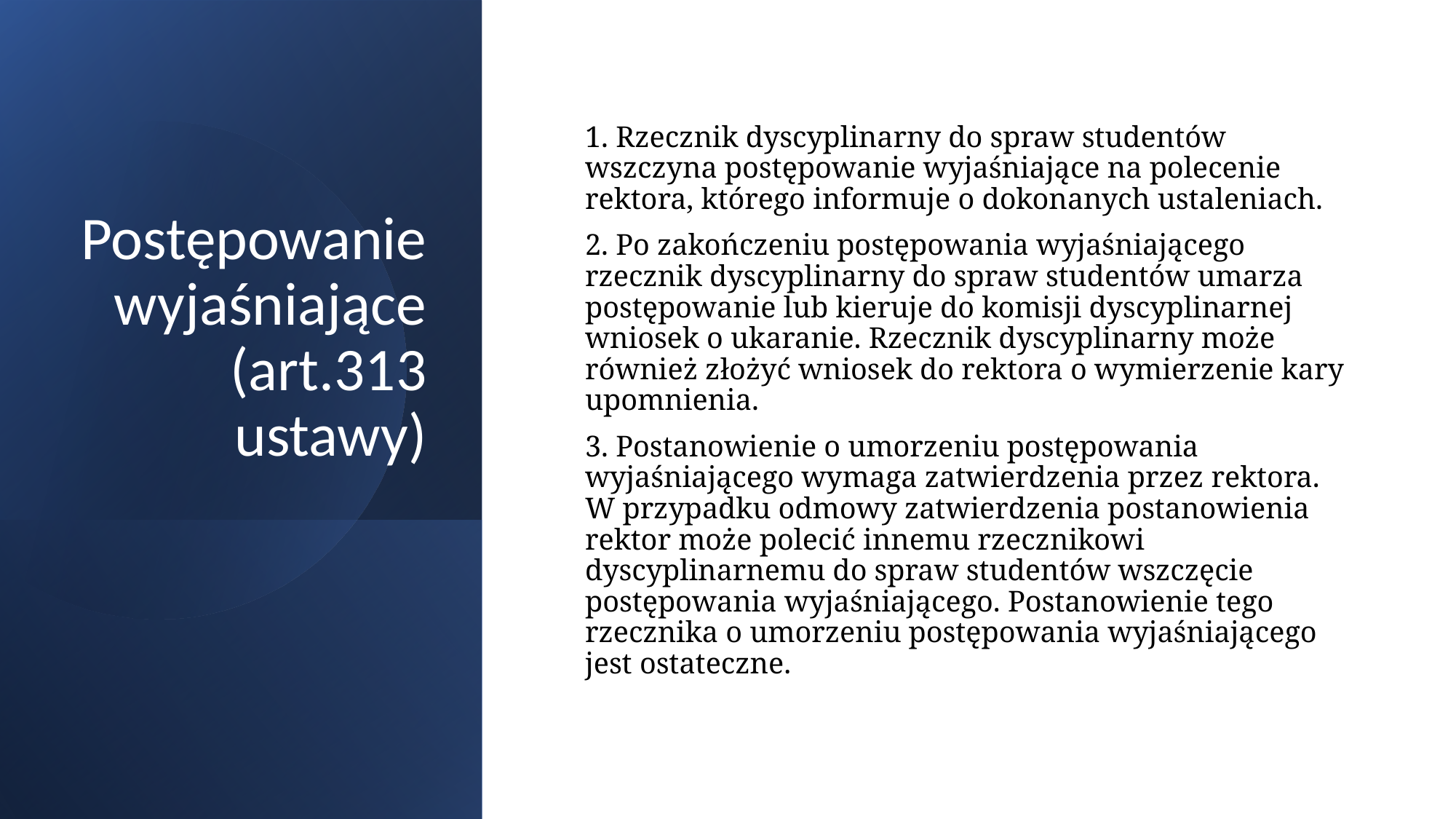

# Postępowanie wyjaśniające (art.313 ustawy)
1. Rzecznik dyscyplinarny do spraw studentów wszczyna postępowanie wyjaśniające na polecenie rektora, którego informuje o dokonanych ustaleniach.
2. Po zakończeniu postępowania wyjaśniającego rzecznik dyscyplinarny do spraw studentów umarza postępowanie lub kieruje do komisji dyscyplinarnej wniosek o ukaranie. Rzecznik dyscyplinarny może również złożyć wniosek do rektora o wymierzenie kary upomnienia.
3. Postanowienie o umorzeniu postępowania wyjaśniającego wymaga zatwierdzenia przez rektora. W przypadku odmowy zatwierdzenia postanowienia rektor może polecić innemu rzecznikowi dyscyplinarnemu do spraw studentów wszczęcie postępowania wyjaśniającego. Postanowienie tego rzecznika o umorzeniu postępowania wyjaśniającego jest ostateczne.